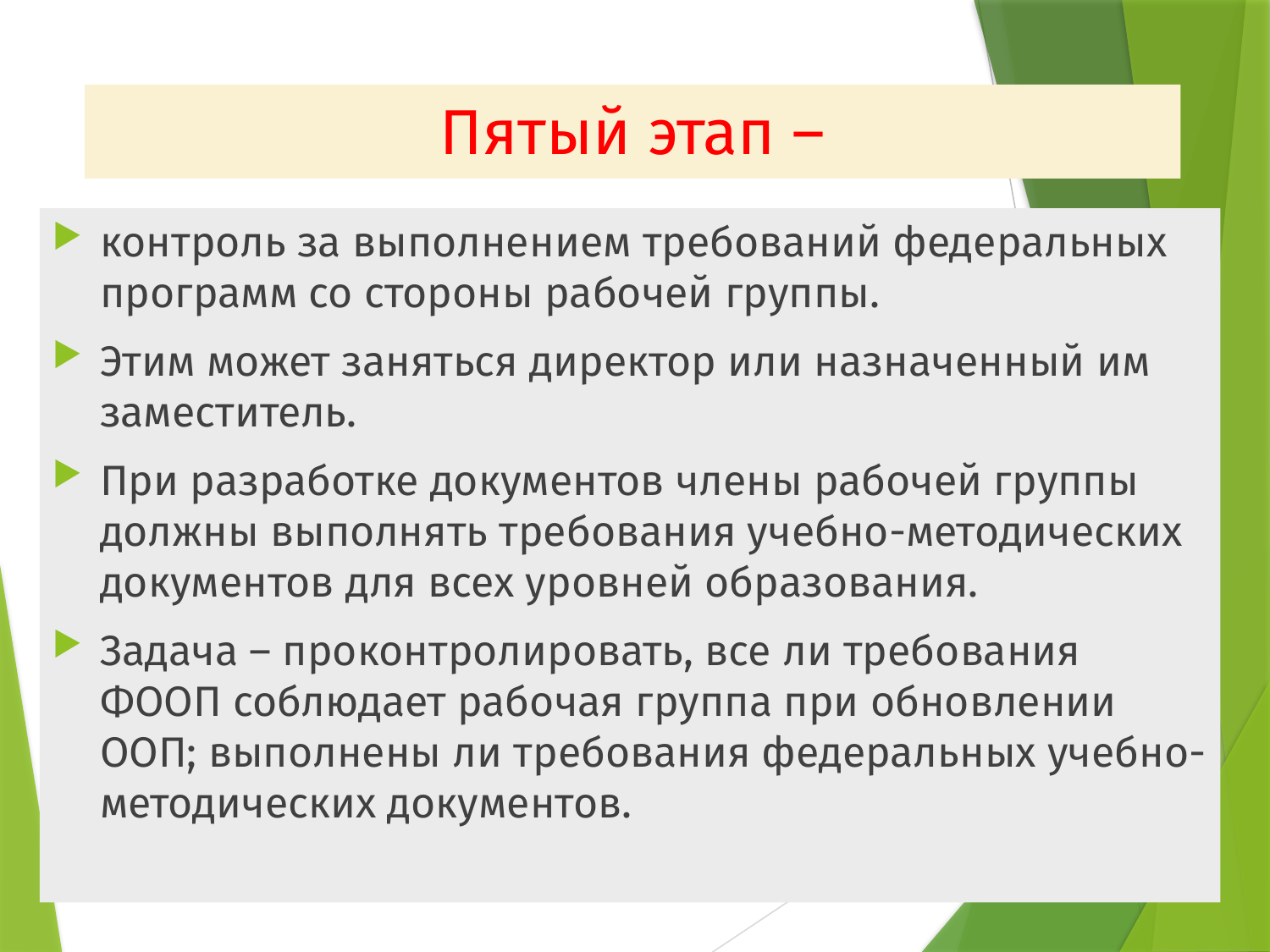

# Пятый этап –
контроль за выполнением требований федеральных программ со стороны рабочей группы.
Этим может заняться директор или назначенный им заместитель.
При разработке документов члены рабочей группы должны выполнять требования учебно-методических документов для всех уровней образования.
Задача – проконтролировать, все ли требования ФООП соблюдает рабочая группа при обновлении ООП; выполнены ли требования федеральных учебно-методических документов.